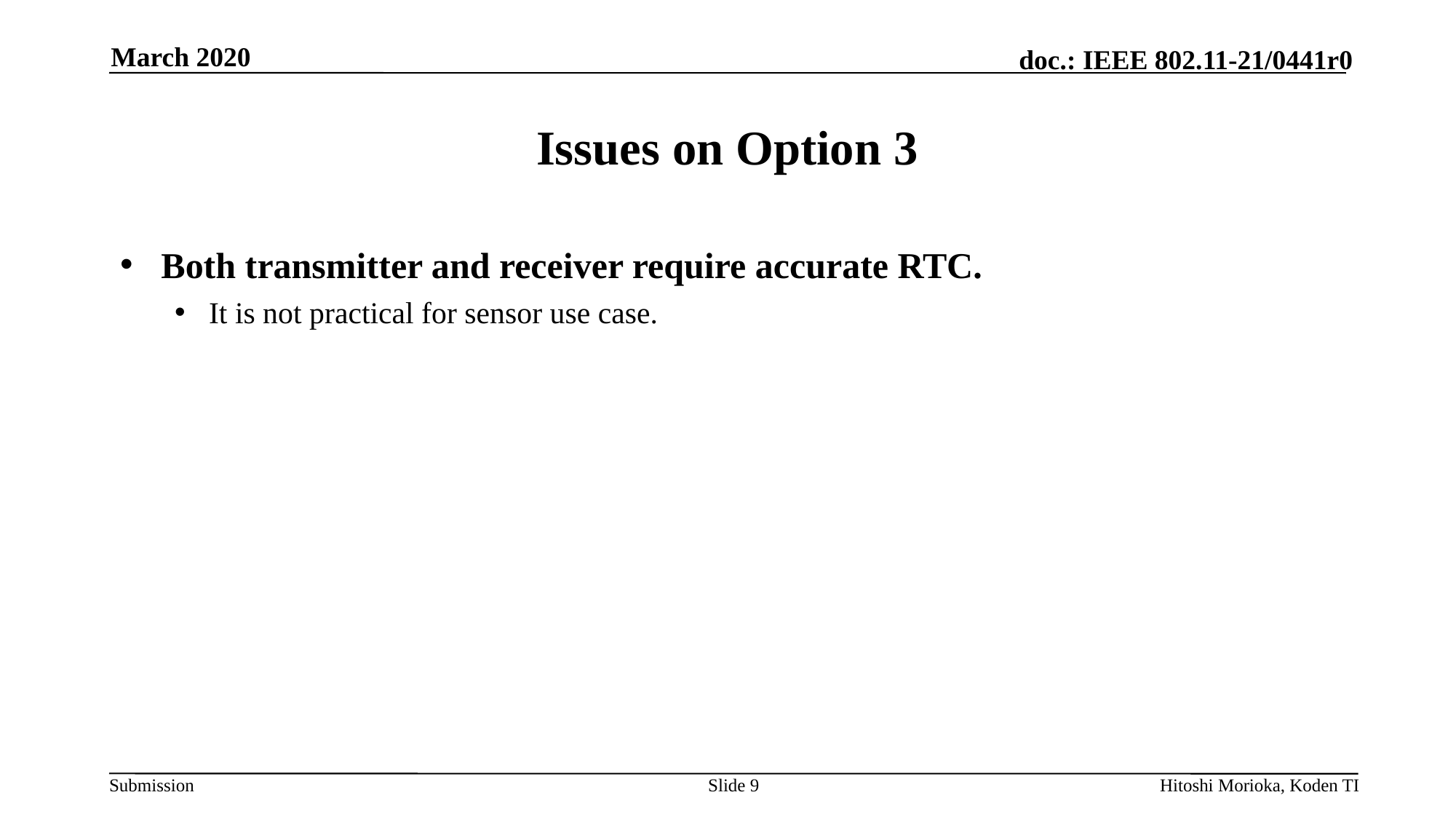

March 2020
# Issues on Option 3
Both transmitter and receiver require accurate RTC.
It is not practical for sensor use case.
Slide 9
Hitoshi Morioka, Koden TI